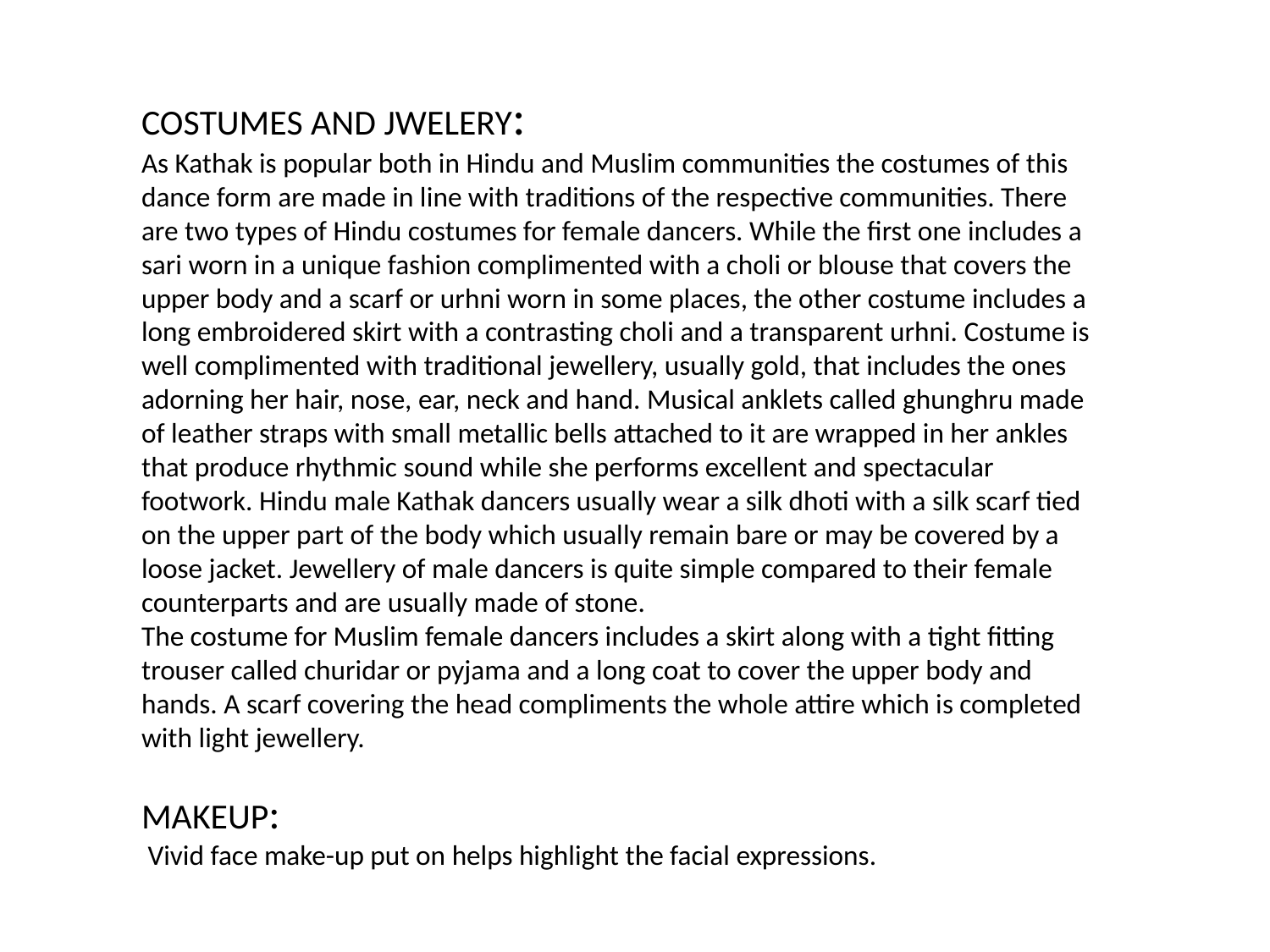

COSTUMES AND JWELERY:
As Kathak is popular both in Hindu and Muslim communities the costumes of this dance form are made in line with traditions of the respective communities. There are two types of Hindu costumes for female dancers. While the first one includes a sari worn in a unique fashion complimented with a choli or blouse that covers the upper body and a scarf or urhni worn in some places, the other costume includes a long embroidered skirt with a contrasting choli and a transparent urhni. Costume is well complimented with traditional jewellery, usually gold, that includes the ones adorning her hair, nose, ear, neck and hand. Musical anklets called ghunghru made of leather straps with small metallic bells attached to it are wrapped in her ankles that produce rhythmic sound while she performs excellent and spectacular
footwork. Hindu male Kathak dancers usually wear a silk dhoti with a silk scarf tied on the upper part of the body which usually remain bare or may be covered by a loose jacket. Jewellery of male dancers is quite simple compared to their female counterparts and are usually made of stone.
The costume for Muslim female dancers includes a skirt along with a tight fitting trouser called churidar or pyjama and a long coat to cover the upper body and hands. A scarf covering the head compliments the whole attire which is completed with light jewellery.

MAKEUP:
 Vivid face make-up put on helps highlight the facial expressions.